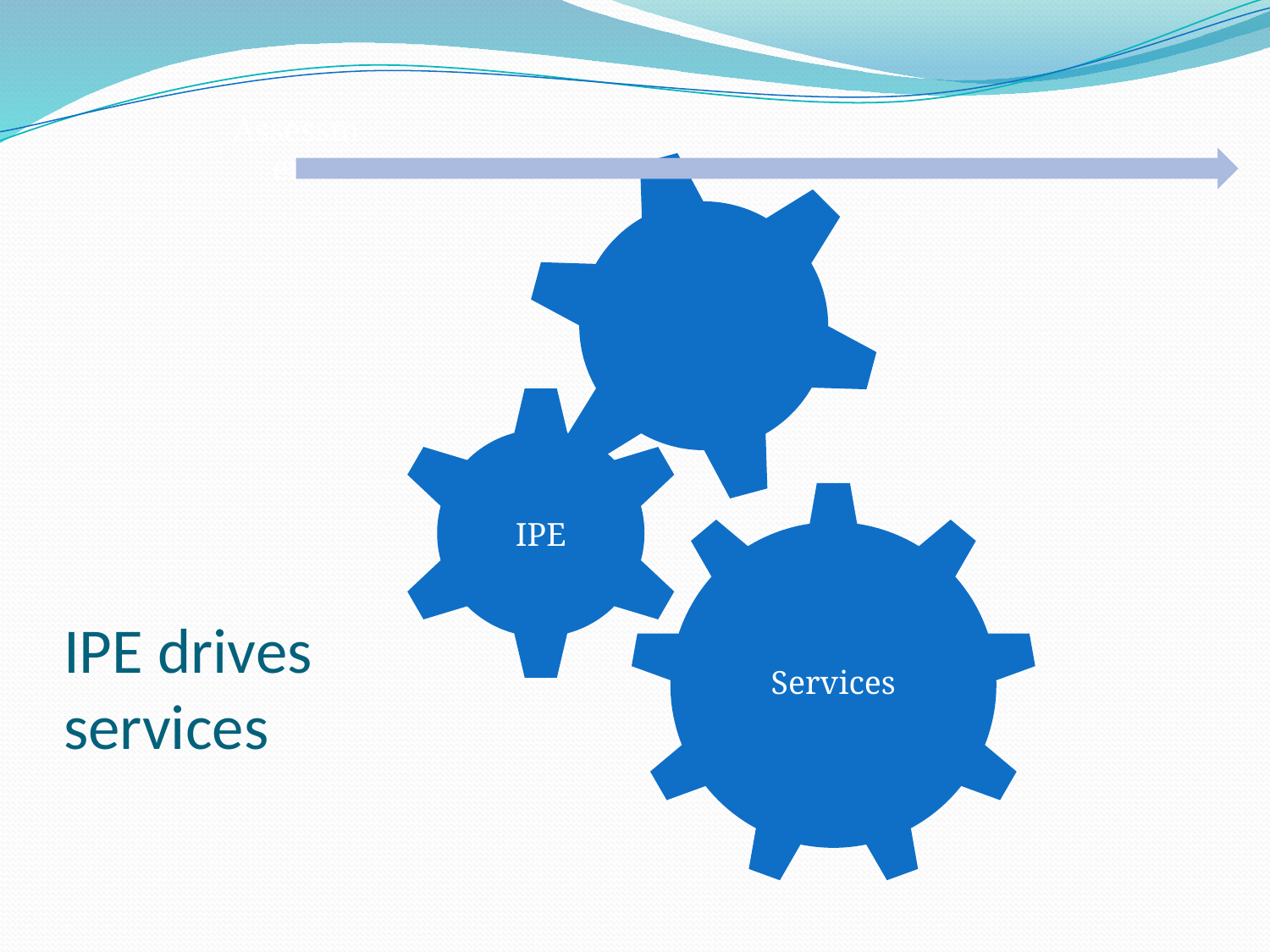

Services
IPE
Assessment
# IPE drives services